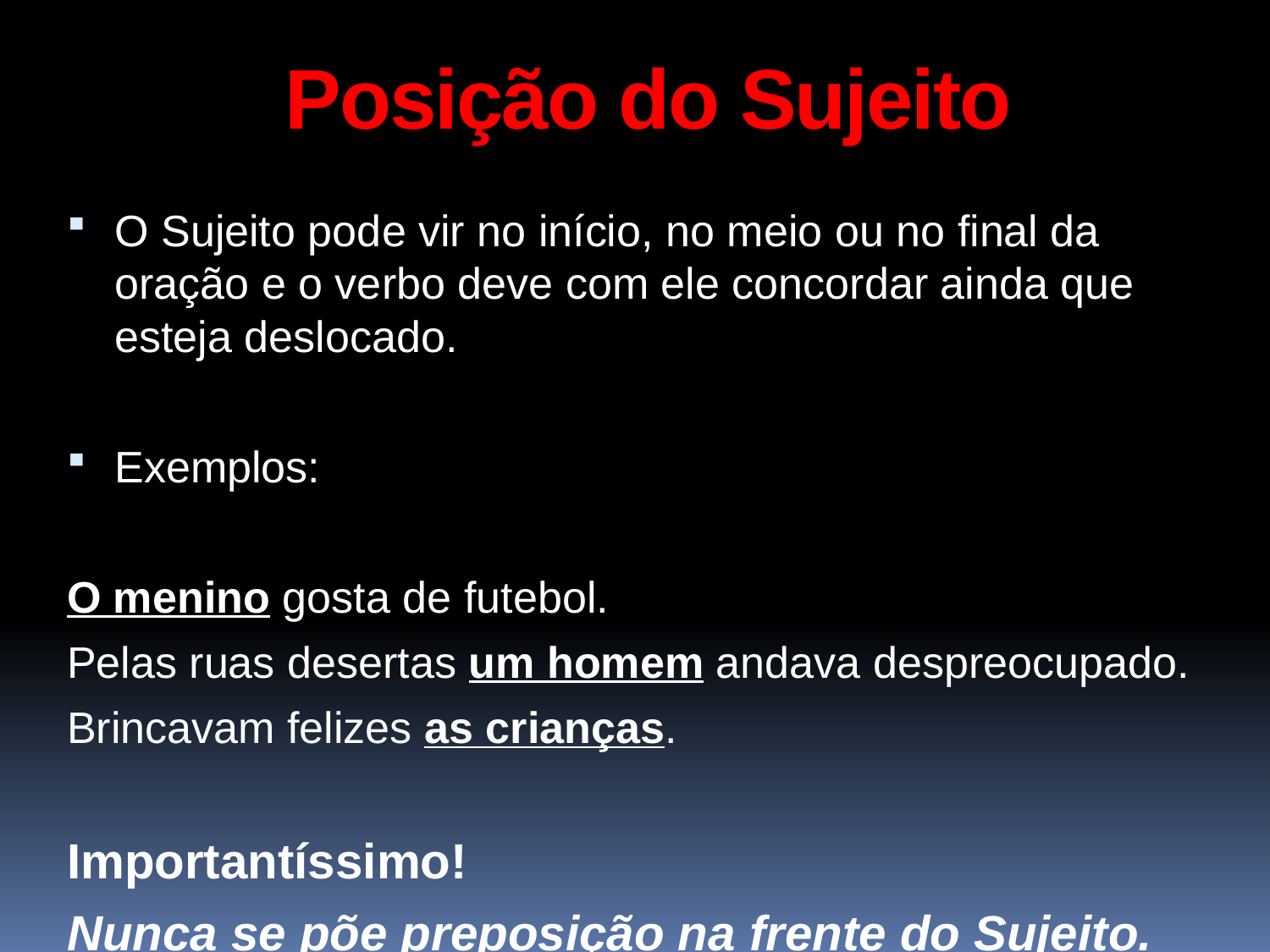

# Posição do Sujeito
O Sujeito pode vir no início, no meio ou no final da oração e o verbo deve com ele concordar ainda que esteja deslocado.

Exemplos:

O menino gosta de futebol.
Pelas ruas desertas um homem andava despreocupado.
Brincavam felizes as crianças.

Importantíssimo!
Nunca se põe preposição na frente do Sujeito.